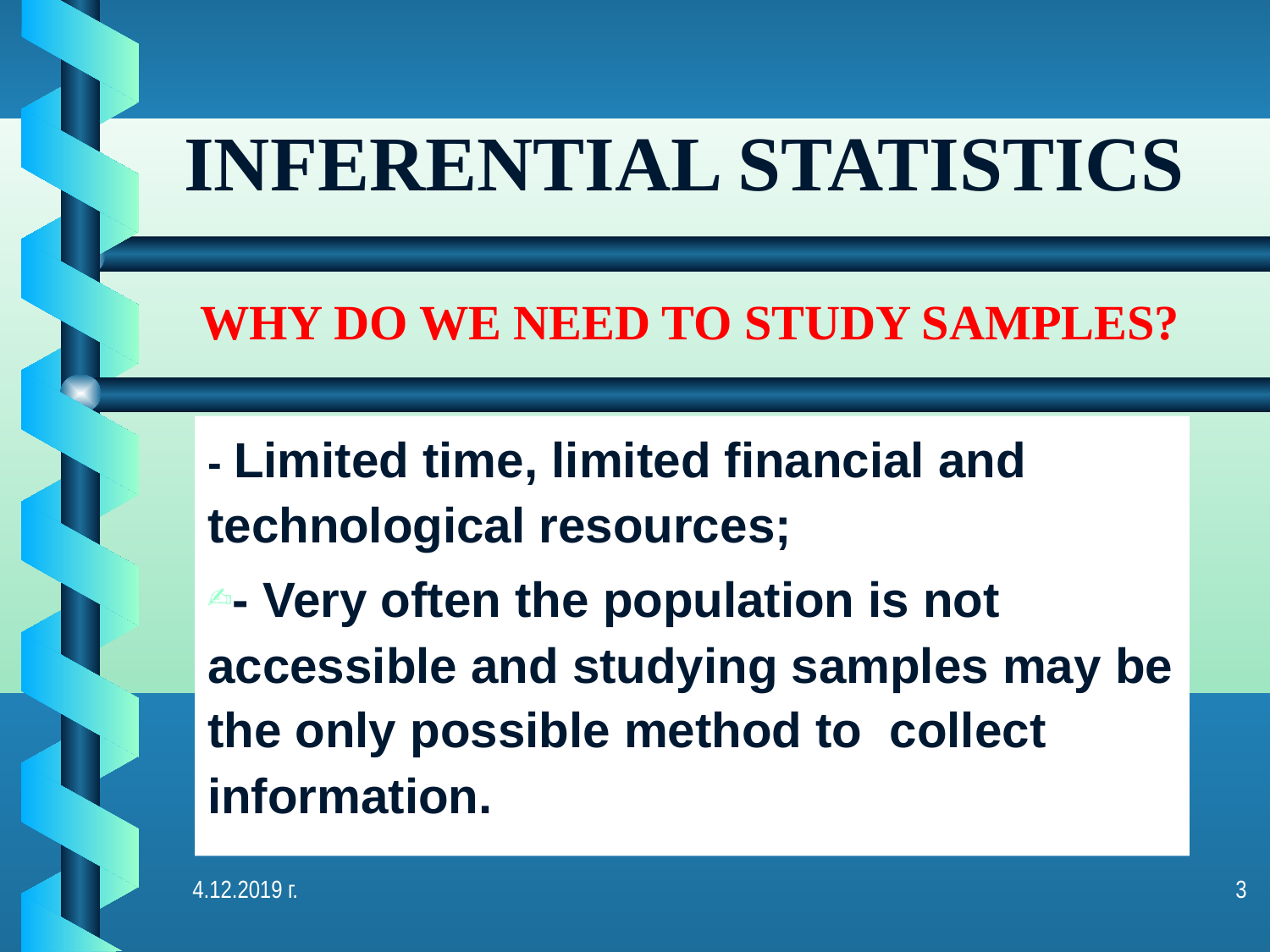

# INFERENTIAL STATISTICS
WHY DO WE NEED TO STUDY SAMPLES?
- Limited time, limited financial and technological resources;
- Very often the population is not accessible and studying samples may be the only possible method to  collect information.
4.12.2019 г.
3